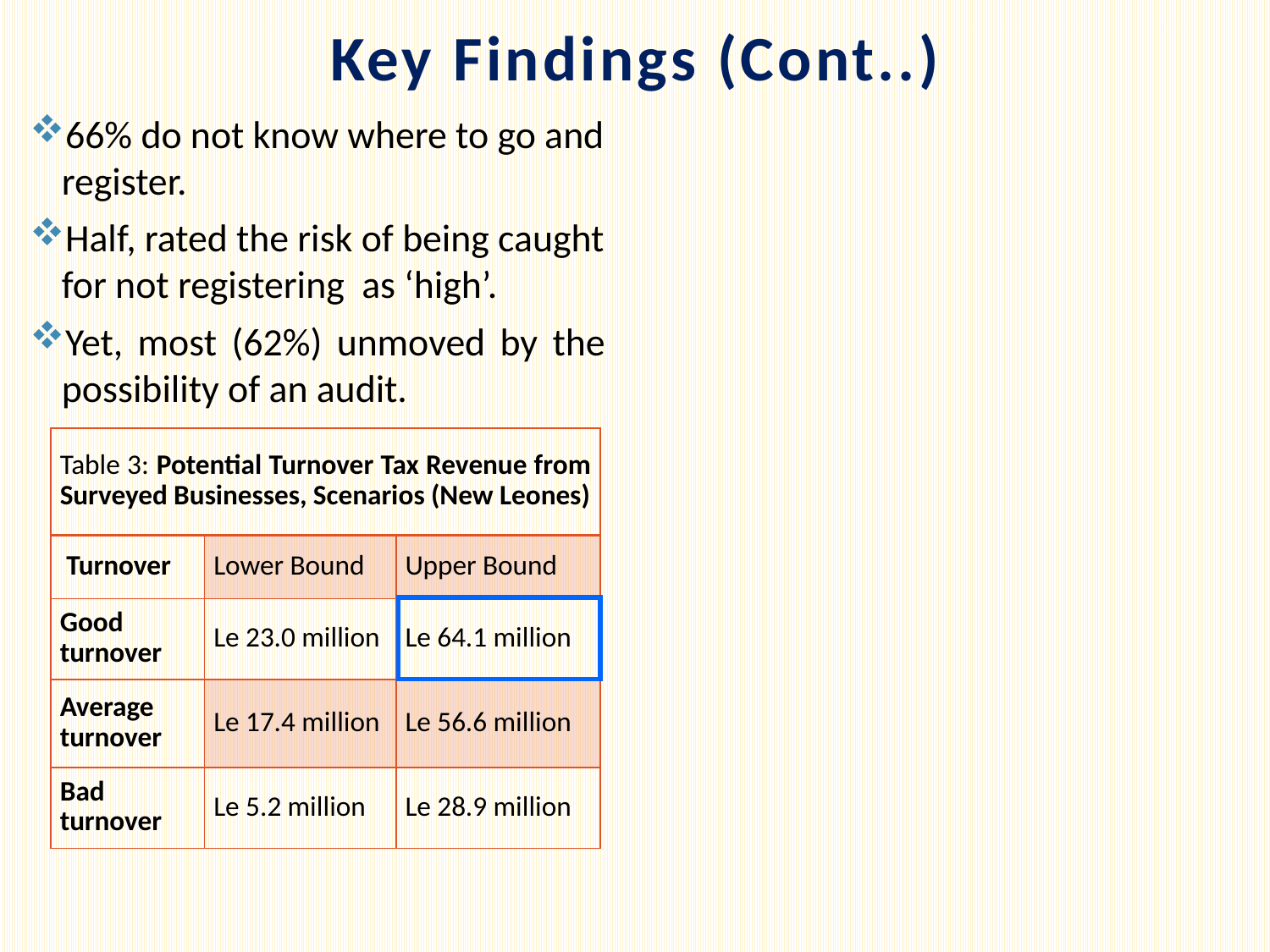

# Key Findings (Cont..)
66% do not know where to go and register.
Half, rated the risk of being caught for not registering  as ‘high’.
Yet, most (62%) unmoved by the possibility of an audit.

| Table 3: Potential Turnover Tax Revenue from Surveyed Businesses, Scenarios (New Leones) |  |  |
| --- | --- | --- |
| Turnover | Lower Bound | Upper Bound |
| Good turnover | Le 23.0 million | Le 64.1 million |
| Average turnover | Le 17.4 million | Le 56.6 million |
| Bad turnover | Le 5.2 million | Le 28.9 million |
|  |
| --- |